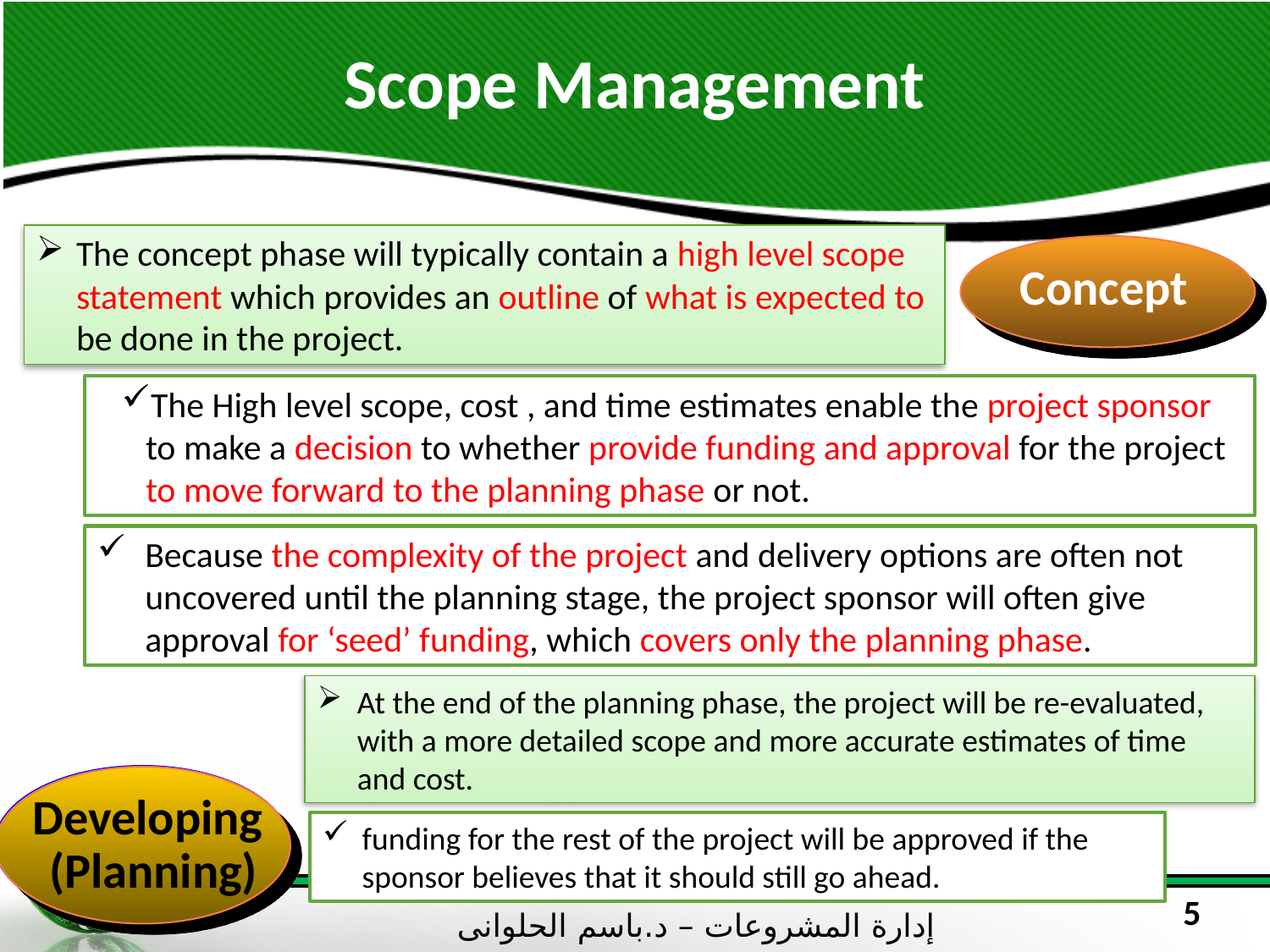

# Scope Management
The concept phase will typically contain a high level scope statement which provides an outline of what is expected to be done in the project.

Concept

The High level scope, cost , and time estimates enable the project sponsor to make a decision to whether provide funding and approval for the project to move forward to the planning phase or not.
Because the complexity of the project and delivery options are often not uncovered until the planning stage, the project sponsor will often give approval for ‘seed’ funding, which covers only the planning phase.
At the end of the planning phase, the project will be re-evaluated, with a more detailed scope and more accurate estimates of time and cost.

Planning

Developing
(Planning)
funding for the rest of the project will be approved if the sponsor believes that it should still go ahead.